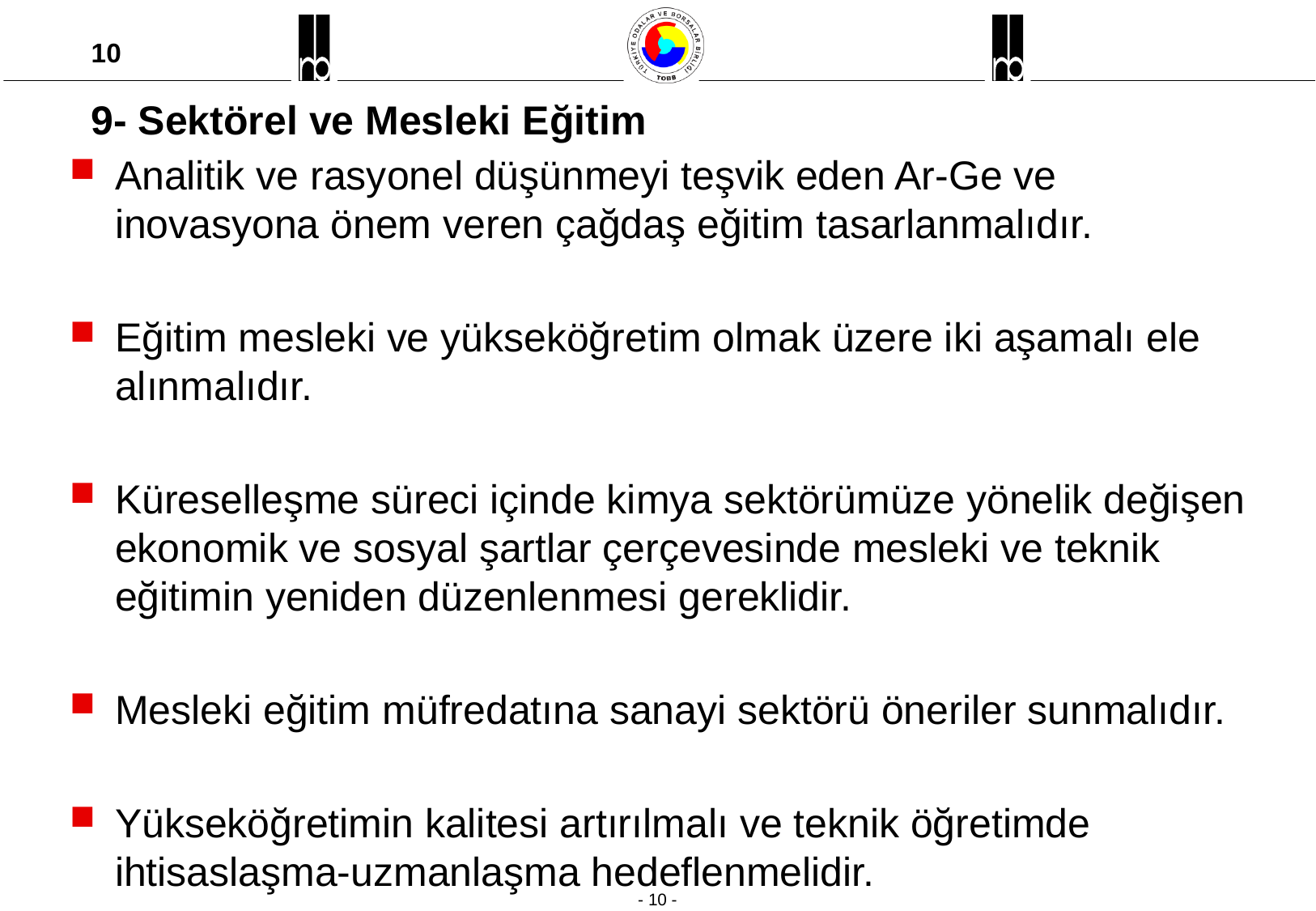

# 9- Sektörel ve Mesleki Eğitim
Analitik ve rasyonel düşünmeyi teşvik eden Ar-Ge ve inovasyona önem veren çağdaş eğitim tasarlanmalıdır.

Eğitim mesleki ve yükseköğretim olmak üzere iki aşamalı ele alınmalıdır.

Küreselleşme süreci içinde kimya sektörümüze yönelik değişen ekonomik ve sosyal şartlar çerçevesinde mesleki ve teknik eğitimin yeniden düzenlenmesi gereklidir.

Mesleki eğitim müfredatına sanayi sektörü öneriler sunmalıdır.

Yükseköğretimin kalitesi artırılmalı ve teknik öğretimde ihtisaslaşma-uzmanlaşma hedeflenmelidir.